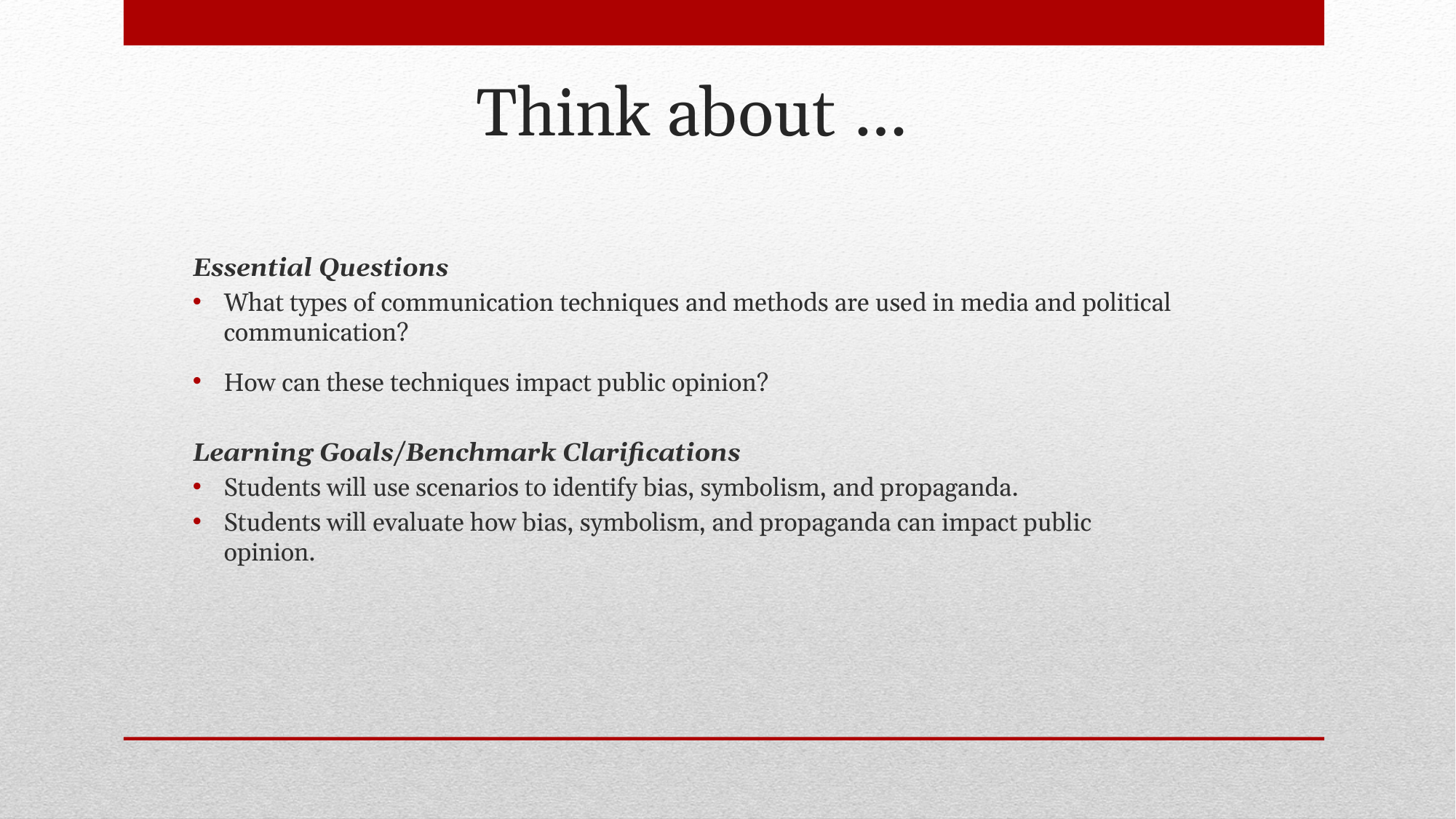

# Think about …
Essential Questions
What types of communication techniques and methods are used in media and political communication?

How can these techniques impact public opinion?

Learning Goals/Benchmark Clarifications
Students will use scenarios to identify bias, symbolism, and propaganda.
Students will evaluate how bias, symbolism, and propaganda can impact public opinion.